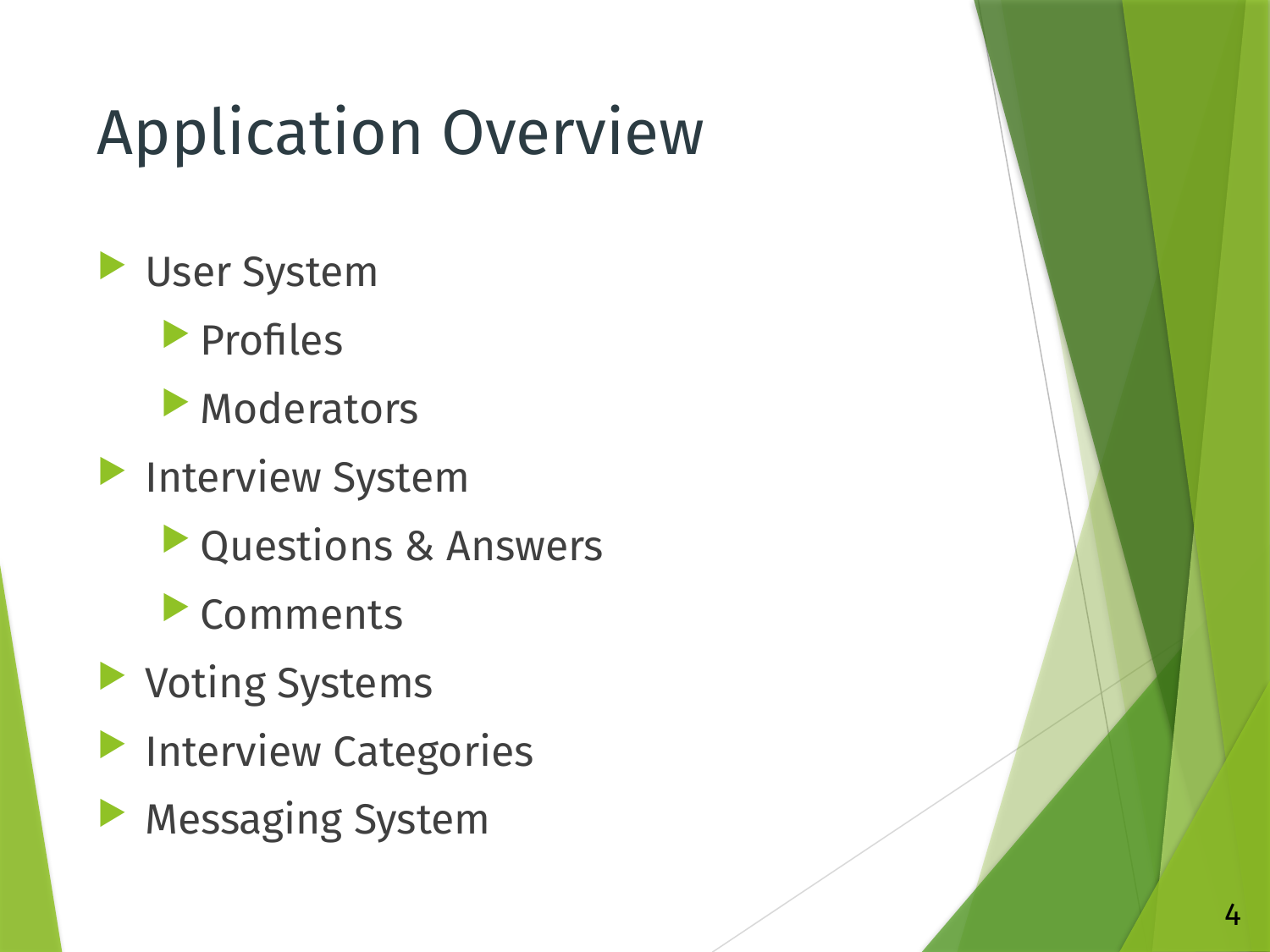

# Application Overview
User System
Profiles
Moderators
Interview System
Questions & Answers
Comments
Voting Systems
Interview Categories
Messaging System
4